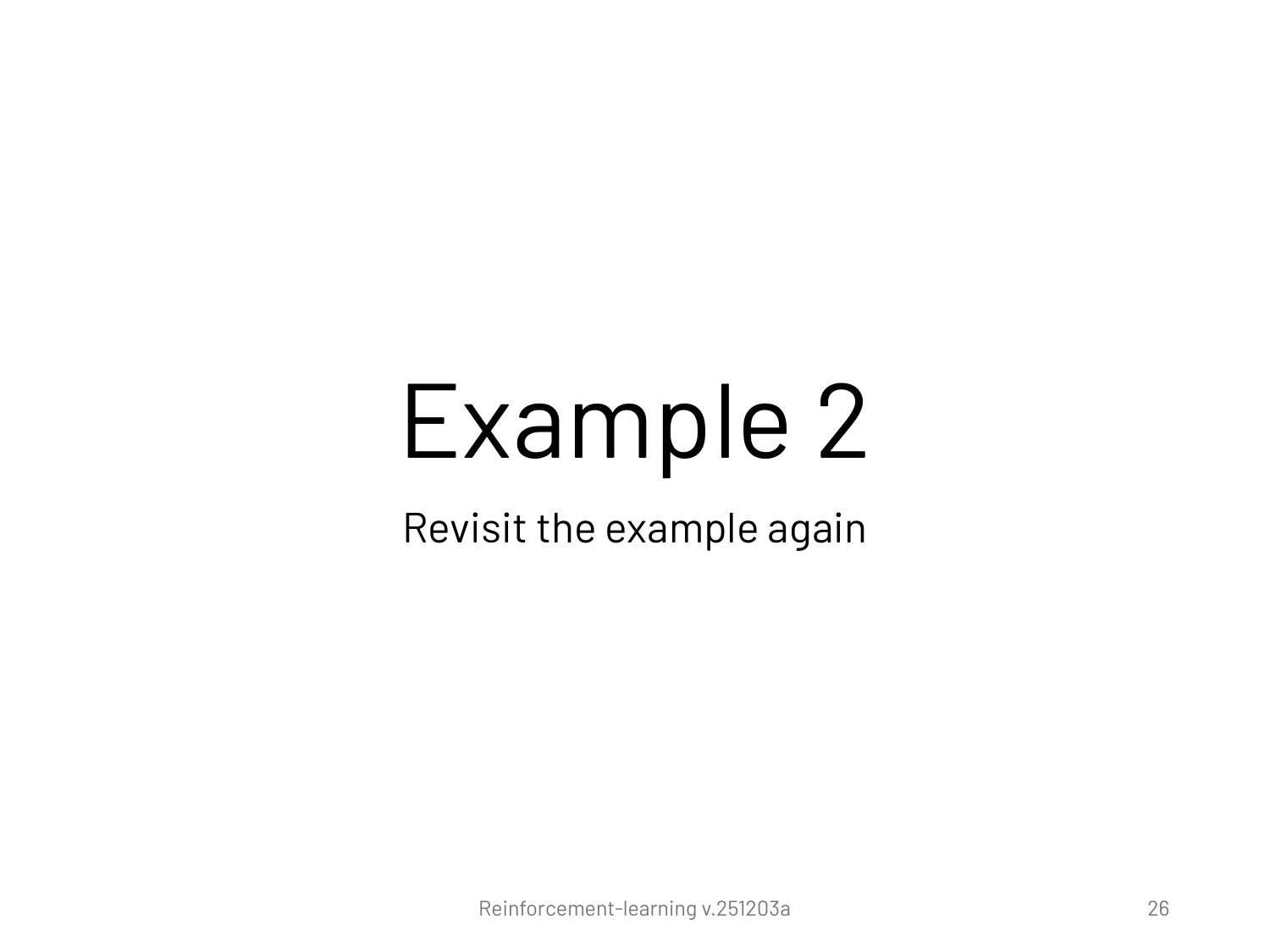

# Example 2
Revisit the example again
Reinforcement-learning v.251203a
26